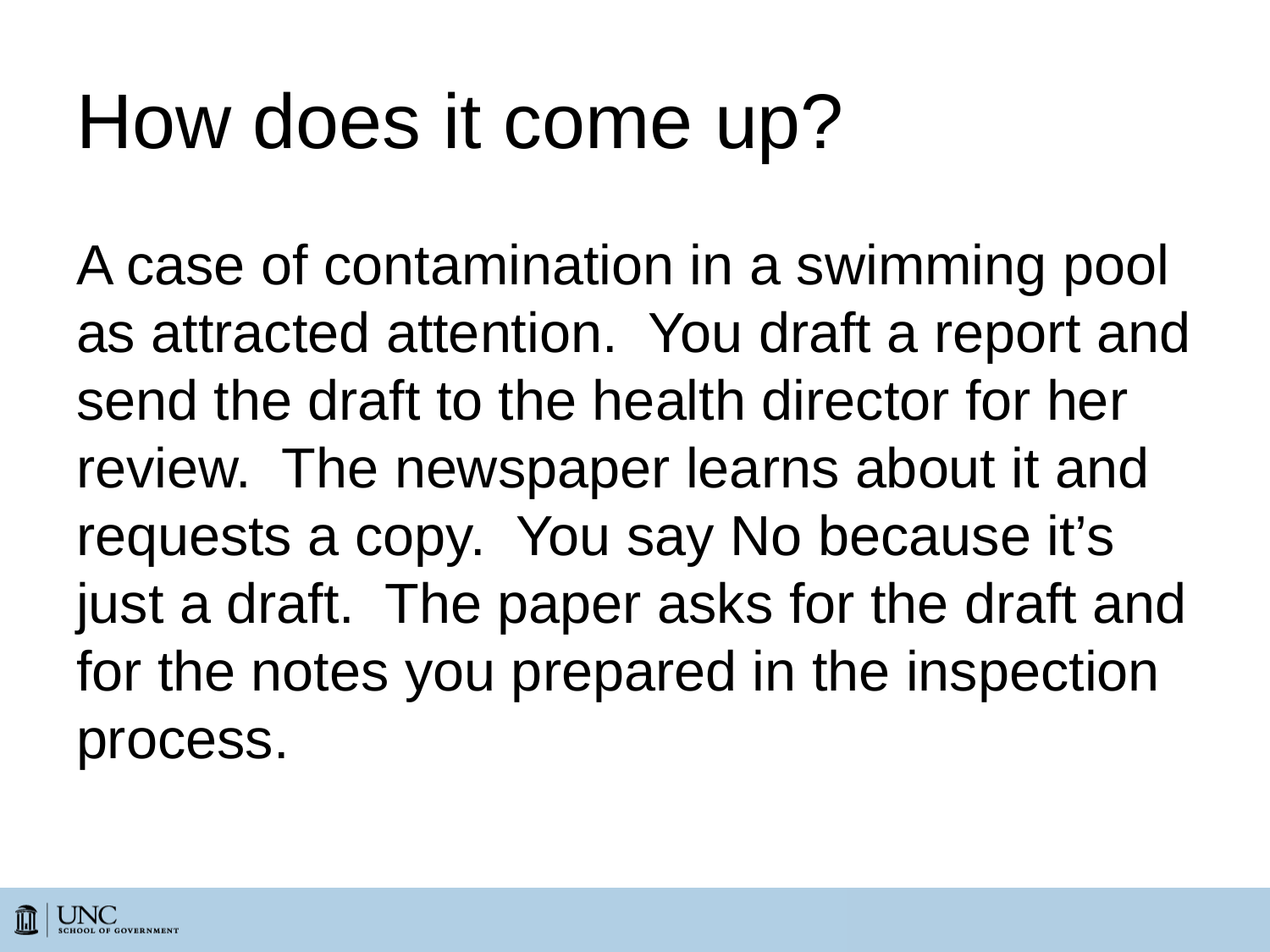

# How does it come up?
A case of contamination in a swimming pool as attracted attention.  You draft a report and send the draft to the health director for her review.  The newspaper learns about it and requests a copy.  You say No because it’s just a draft.  The paper asks for the draft and for the notes you prepared in the inspection process.